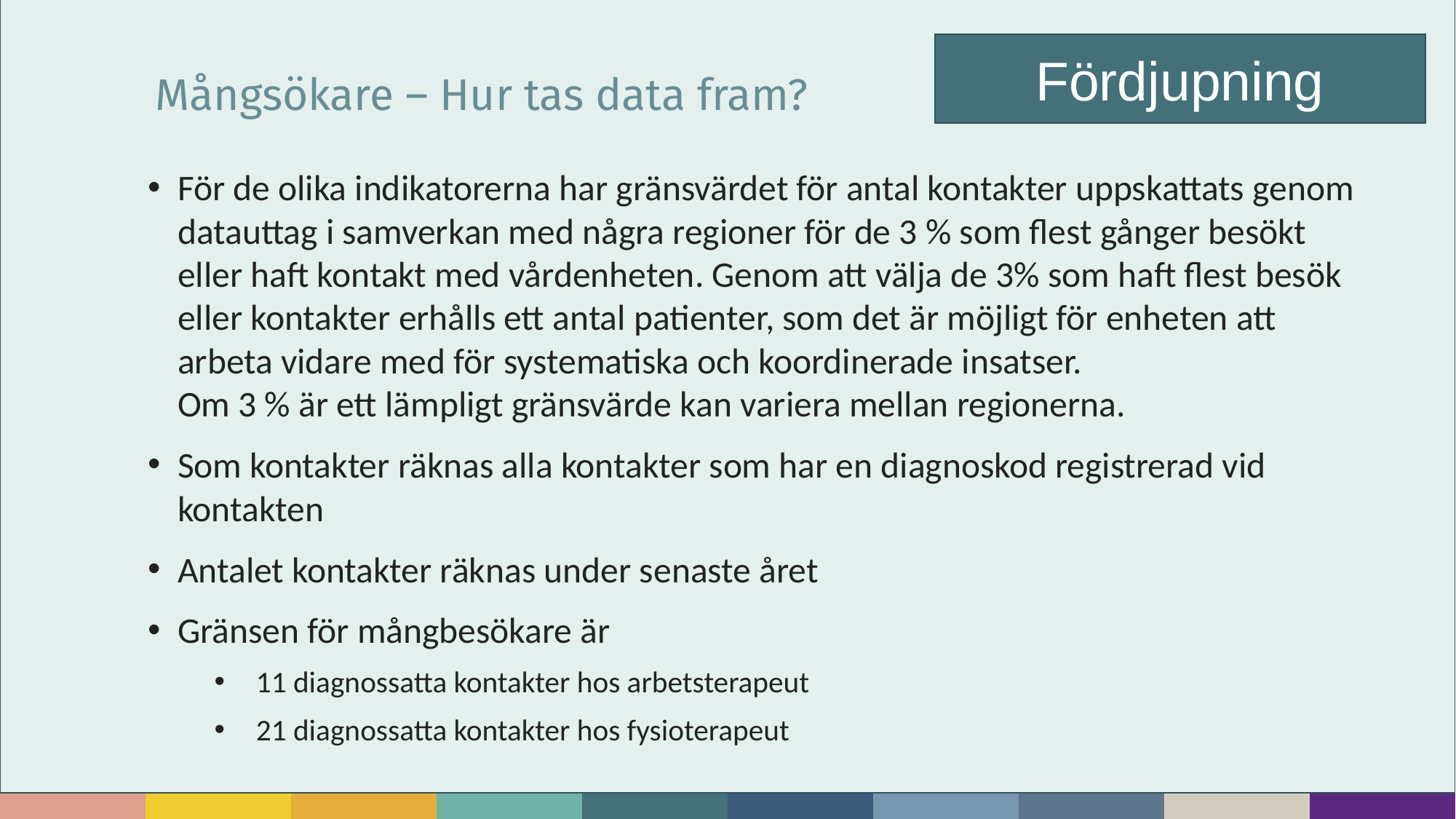

Fördjupning
Mångsökare – Hur tas data fram?
För de olika indikatorerna har gränsvärdet för antal kontakter uppskattats genom datauttag i samverkan med några regioner för de 3 % som flest gånger besökt eller haft kontakt med vårdenheten. Genom att välja de 3% som haft flest besök eller kontakter erhålls ett antal patienter, som det är möjligt för enheten att arbeta vidare med för systematiska och koordinerade insatser.
Om 3 % är ett lämpligt gränsvärde kan variera mellan regionerna.
Som kontakter räknas alla kontakter som har en diagnoskod registrerad vid kontakten
Antalet kontakter räknas under senaste året
Gränsen för mångbesökare är
11 diagnossatta kontakter hos arbetsterapeut
21 diagnossatta kontakter hos fysioterapeut